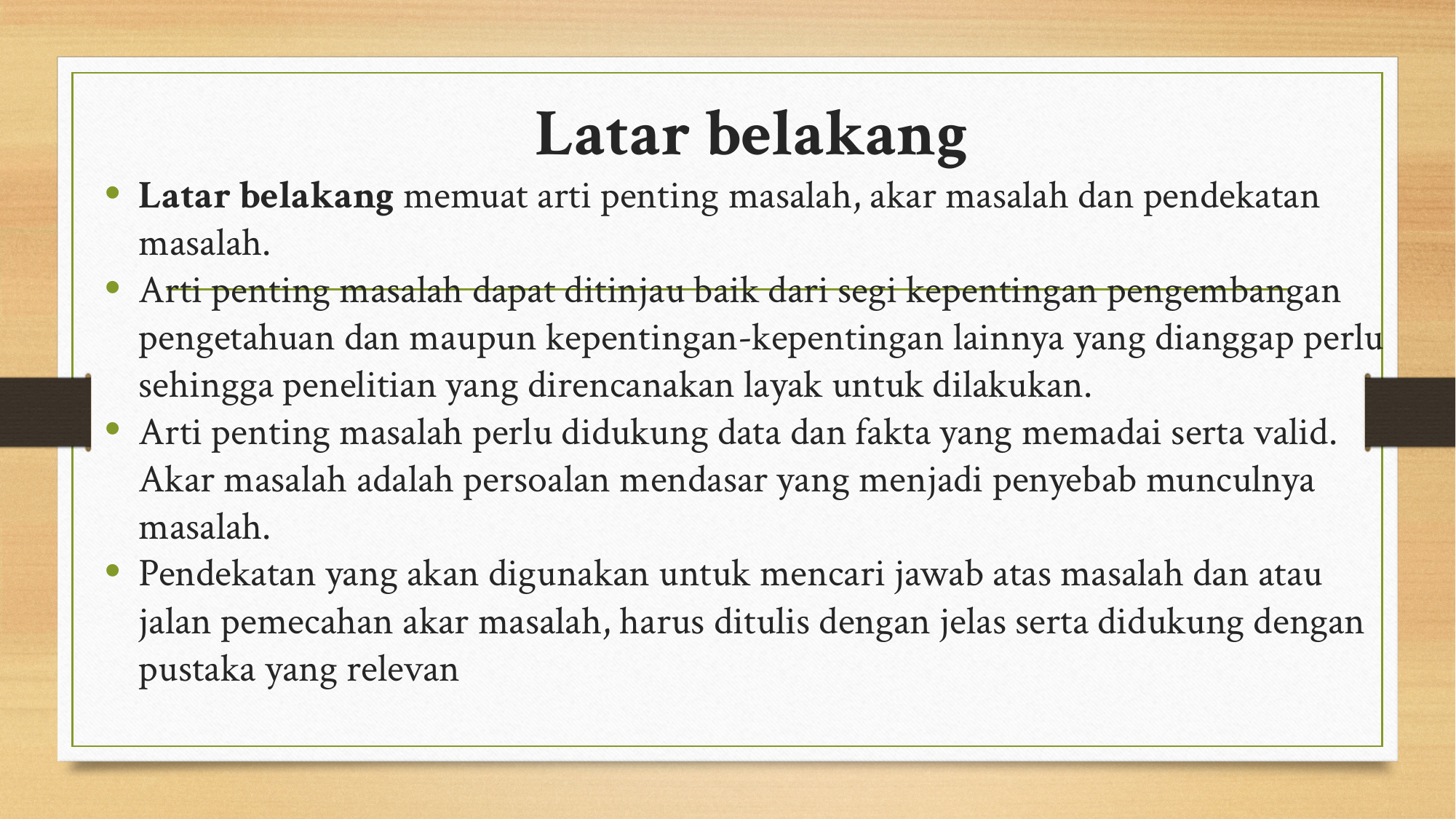

# Latar belakang
Latar belakang memuat arti penting masalah, akar masalah dan pendekatan masalah.
Arti penting masalah dapat ditinjau baik dari segi kepentingan pengembangan pengetahuan dan maupun kepentingan-kepentingan lainnya yang dianggap perlu sehingga penelitian yang direncanakan layak untuk dilakukan.
Arti penting masalah perlu didukung data dan fakta yang memadai serta valid. Akar masalah adalah persoalan mendasar yang menjadi penyebab munculnya masalah.
Pendekatan yang akan digunakan untuk mencari jawab atas masalah dan atau jalan pemecahan akar masalah, harus ditulis dengan jelas serta didukung dengan pustaka yang relevan